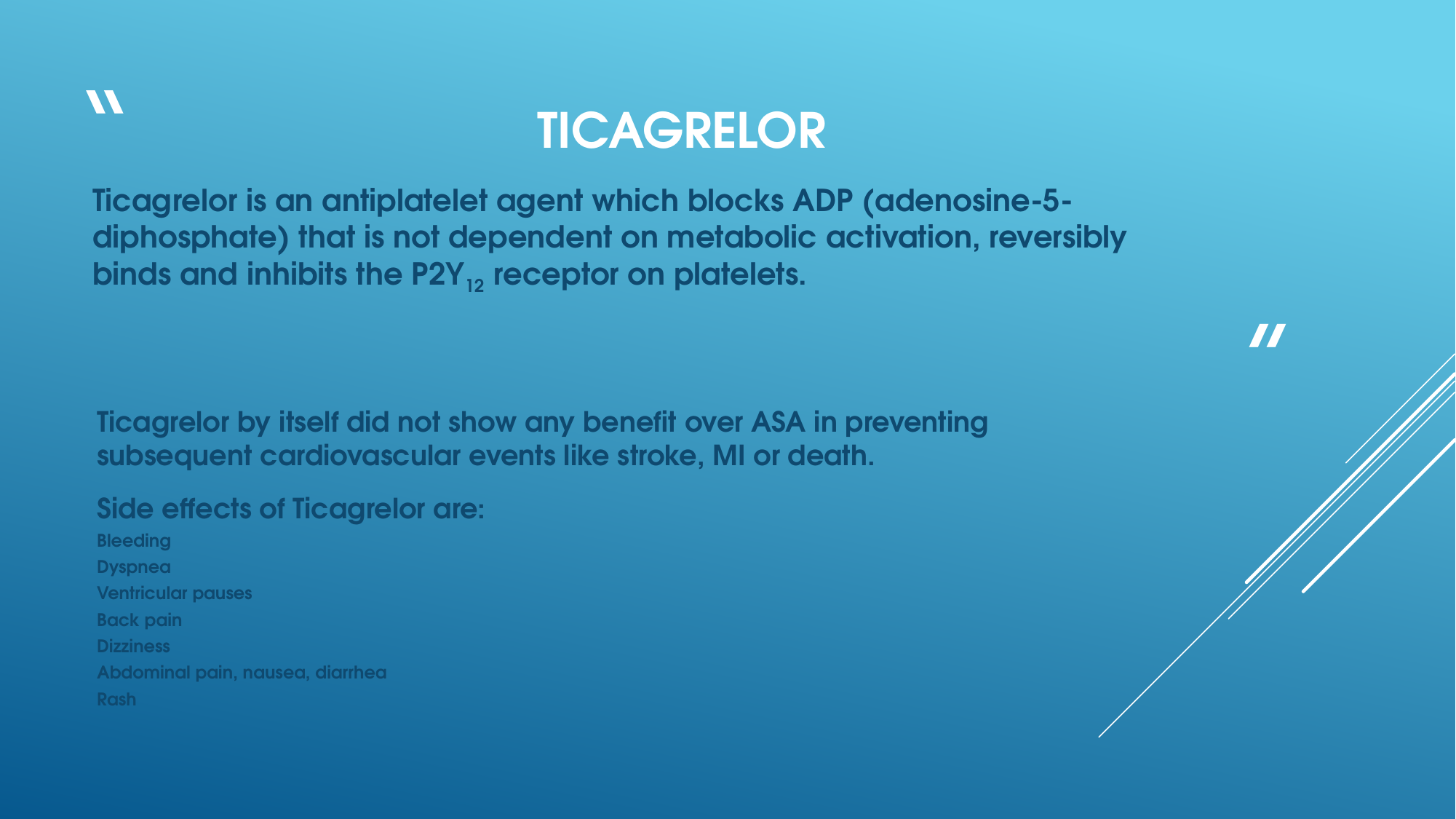

# ticagrelor
Ticagrelor is an antiplatelet agent which blocks ADP (adenosine-5-diphosphate) that is not dependent on metabolic activation, reversibly binds and inhibits the P2Y12  receptor on platelets.

Ticagrelor by itself did not show any benefit over ASA in preventing subsequent cardiovascular events like stroke, MI or death.

Side effects of Ticagrelor are:
Bleeding
Dyspnea
Ventricular pauses
Back pain
Dizziness
Abdominal pain, nausea, diarrhea
Rash